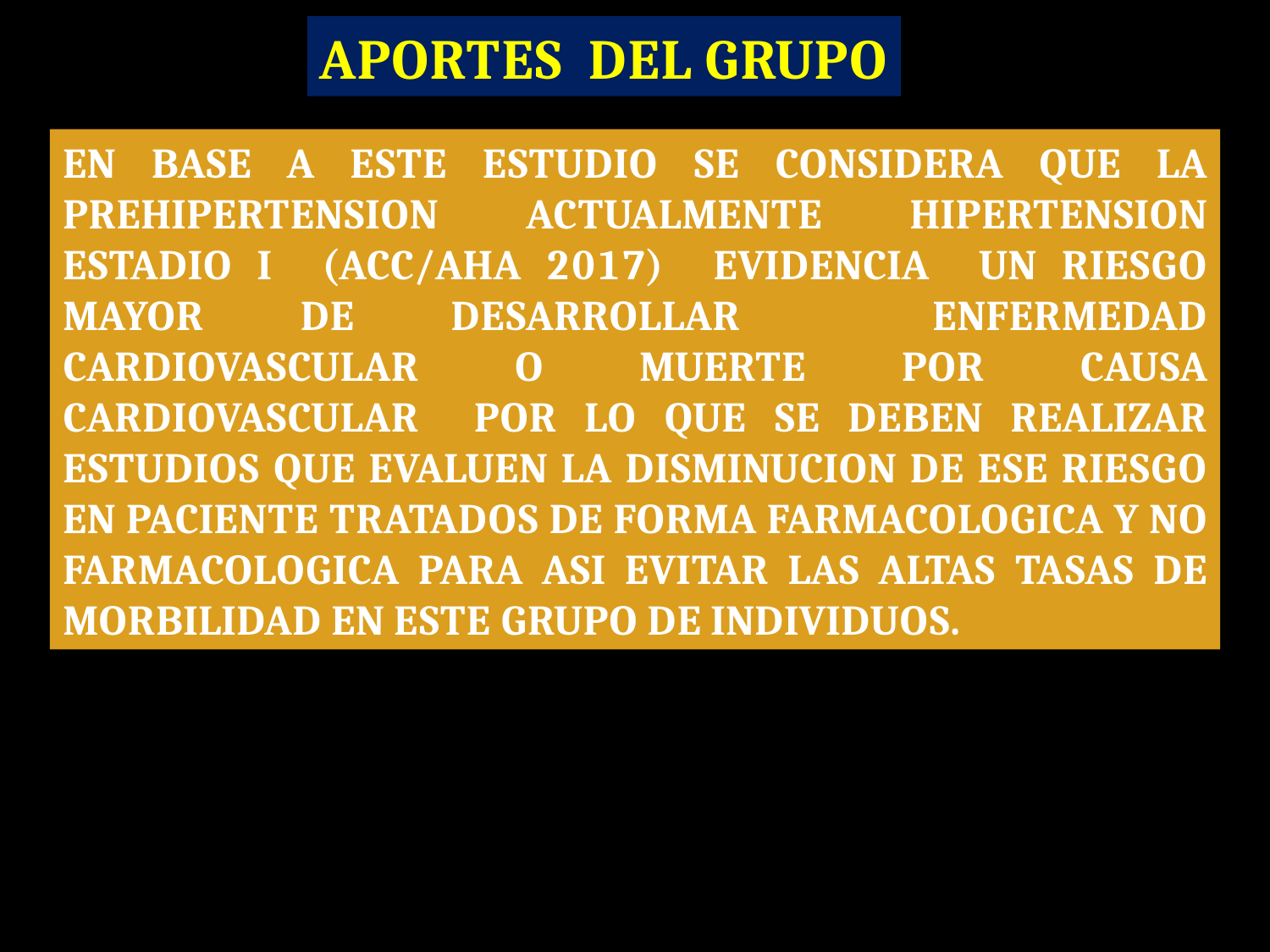

APORTES  DEL GRUPO
EN BASE A ESTE ESTUDIO SE CONSIDERA QUE LA PREHIPERTENSION ACTUALMENTE HIPERTENSION ESTADIO I  (ACC/AHA 2017)  EVIDENCIA  UN RIESGO MAYOR DE DESARROLLAR  ENFERMEDAD CARDIOVASCULAR O MUERTE POR CAUSA CARDIOVASCULAR  POR LO QUE SE DEBEN REALIZAR ESTUDIOS QUE EVALUEN LA DISMINUCION DE ESE RIESGO EN PACIENTE TRATADOS DE FORMA FARMACOLOGICA Y NO FARMACOLOGICA PARA ASI EVITAR LAS ALTAS TASAS DE MORBILIDAD EN ESTE GRUPO DE INDIVIDUOS.